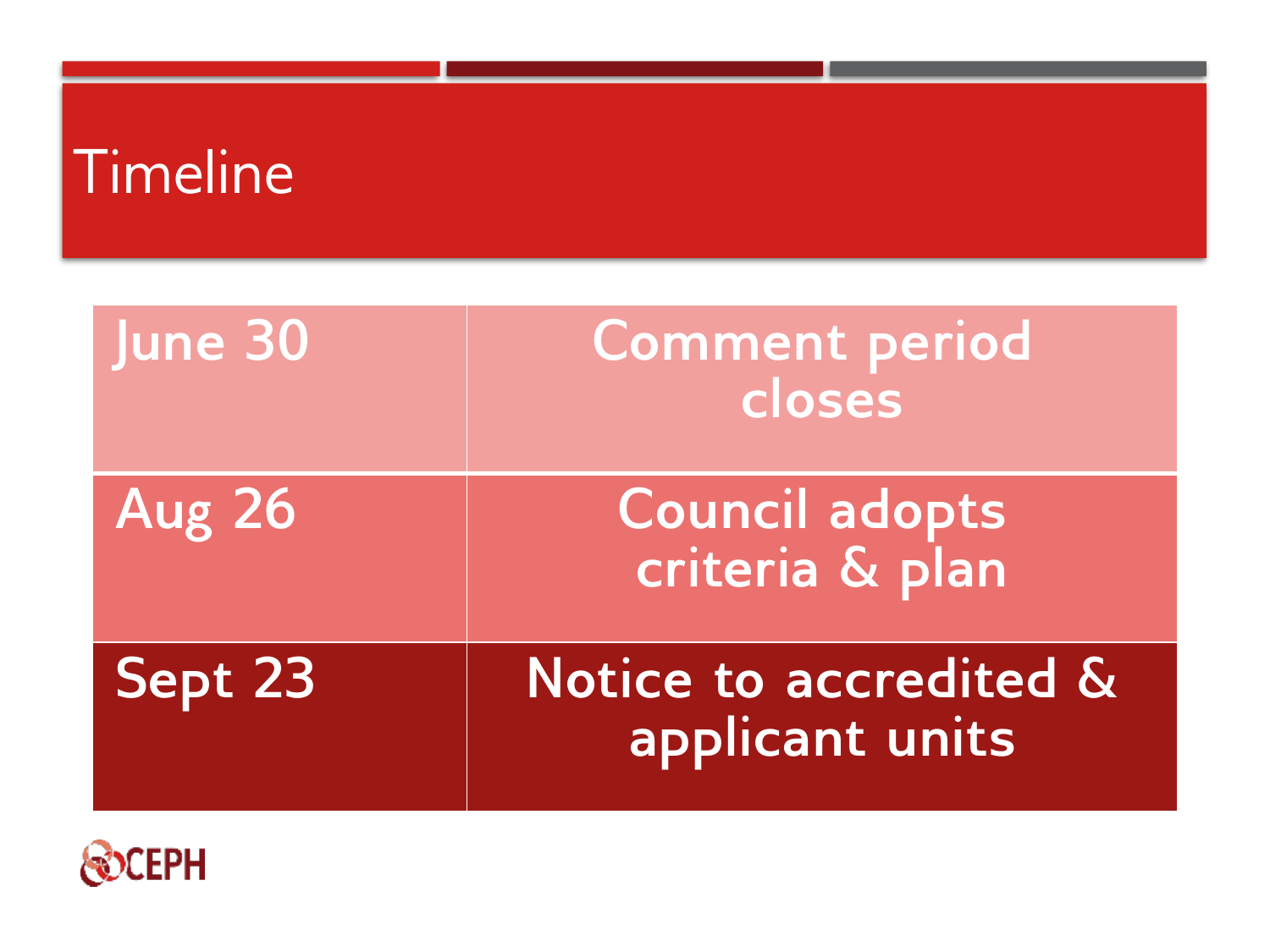

# Timeline
| June 30 | Comment period closes |
| --- | --- |
| Aug 26 | Council adopts criteria & plan |
| Sept 23 | Notice to accredited & applicant units |